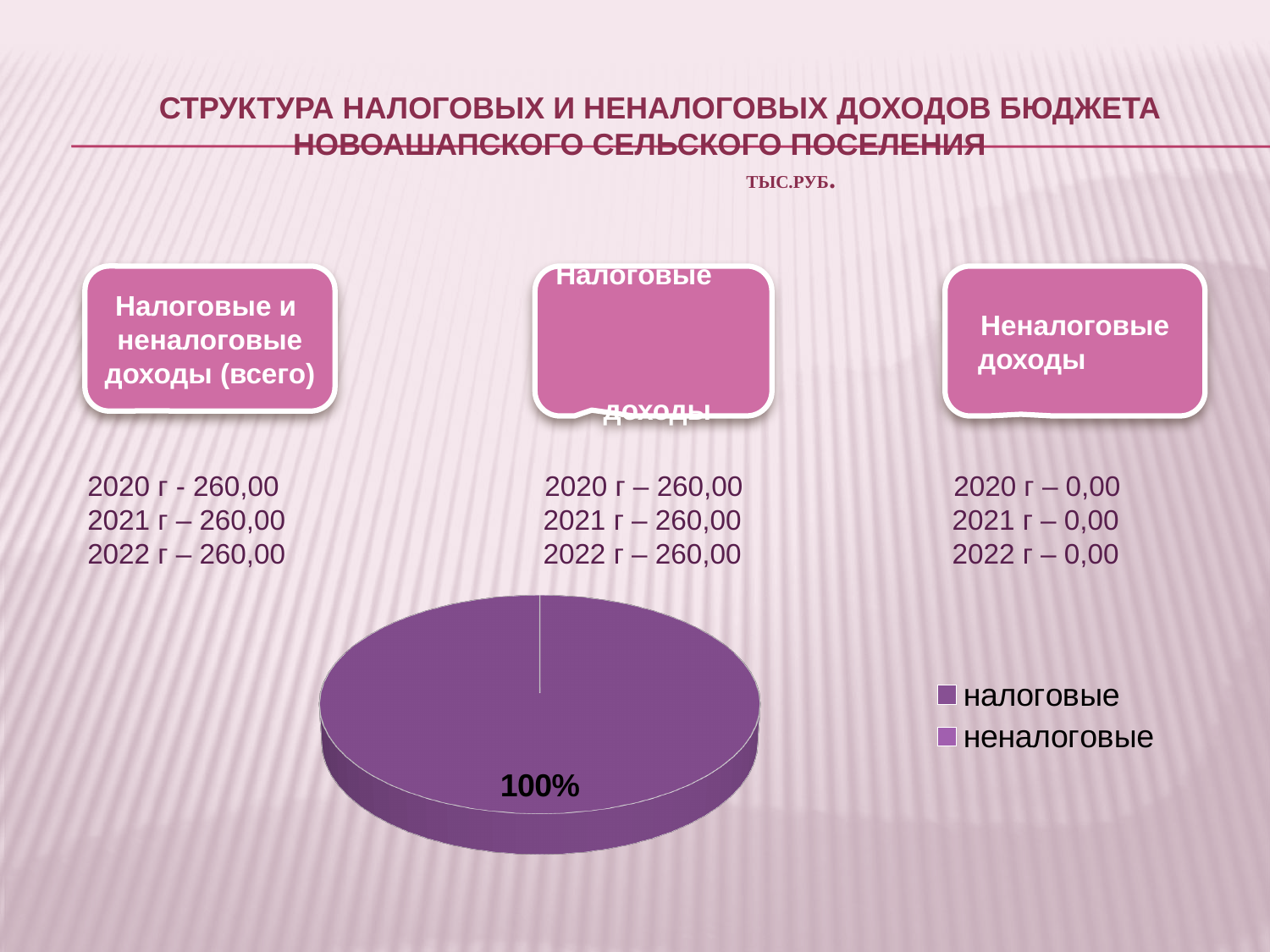

# Структура налоговых и неналоговых доходов бюджета новоашапского сельского поселения тыс.руб.

2020 г - 260,00                                  2020 г – 260,00                           2020 г – 0,00
2021 г – 260,00                                 2021 г – 260,00                           2021 г – 0,00
2022 г – 260,00                                 2022 г – 260,00                           2022 г – 0,00
Налоговые и
неналоговые доходы (всего)
Налоговые
 доходы
Неналоговые доходы

[unsupported chart]